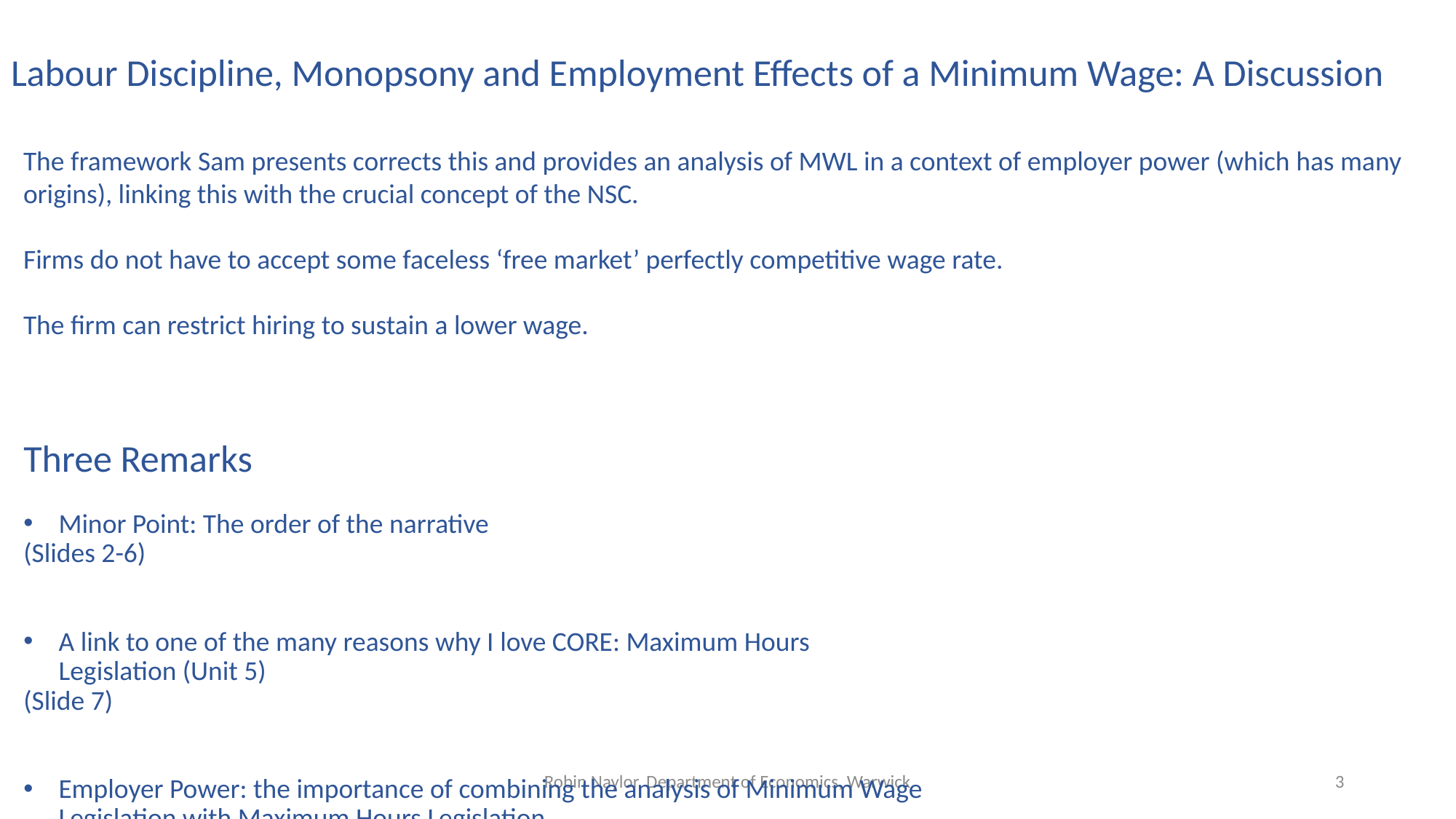

Labour Discipline, Monopsony and Employment Effects of a Minimum Wage: A Discussion
The framework Sam presents corrects this and provides an analysis of MWL in a context of employer power (which has many origins), linking this with the crucial concept of the NSC.

Firms do not have to accept some faceless ‘free market’ perfectly competitive wage rate.

The firm can restrict hiring to sustain a lower wage.

Three Remarks

Minor Point: The order of the narrative
(Slides 2-6)

A link to one of the many reasons why I love CORE: Maximum Hours Legislation (Unit 5)
(Slide 7)

Employer Power: the importance of combining the analysis of Minimum Wage Legislation with Maximum Hours Legislation
(Slides 8->)

Robin Naylor, Department of Economics, Warwick
3